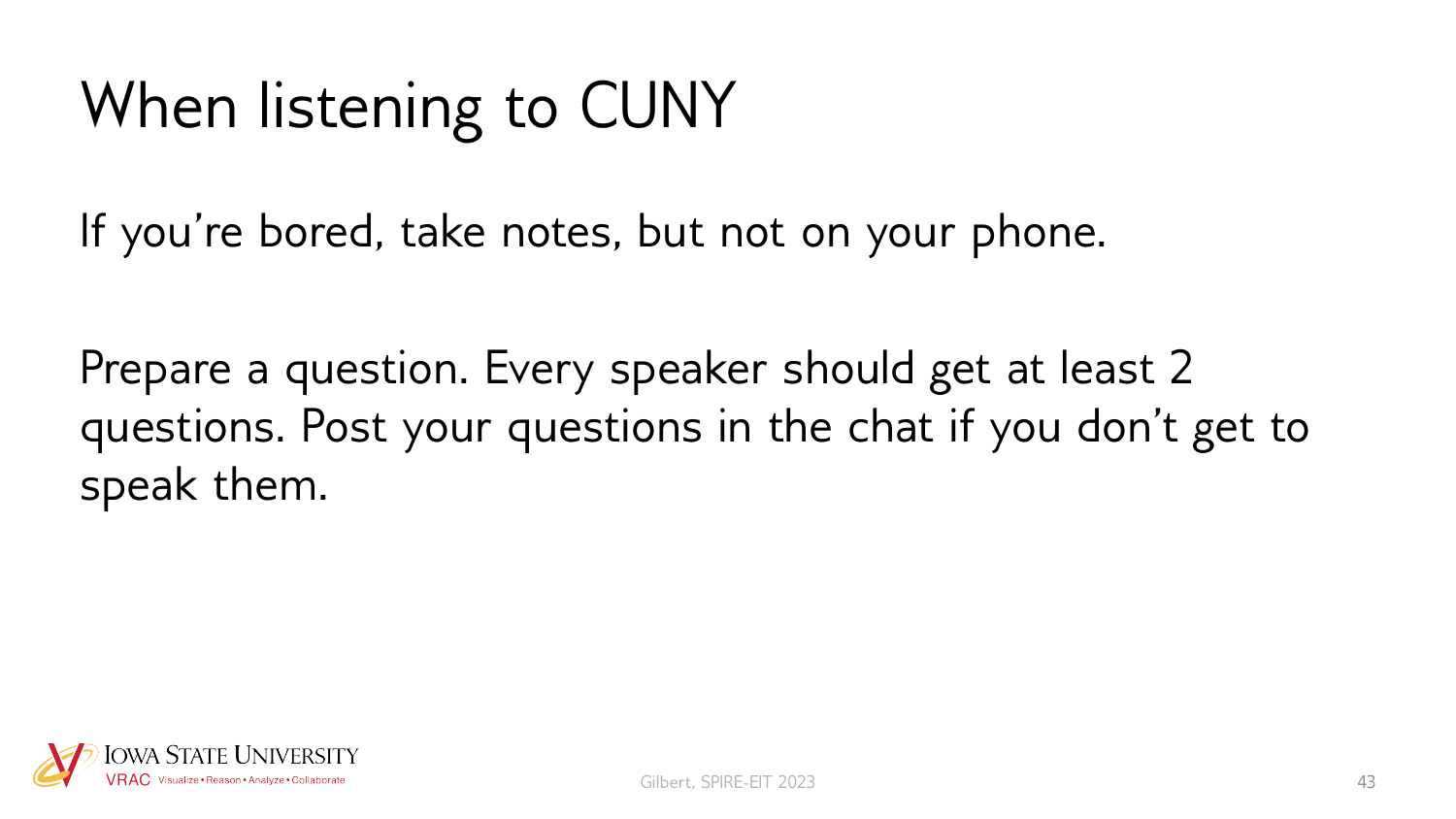

# When listening to CUNY
If you’re bored, take notes, but not on your phone.

Prepare a question. Every speaker should get at least 2 questions. Post your questions in the chat if you don’t get to speak them.

Gilbert, SPIRE-EIT 2023
43